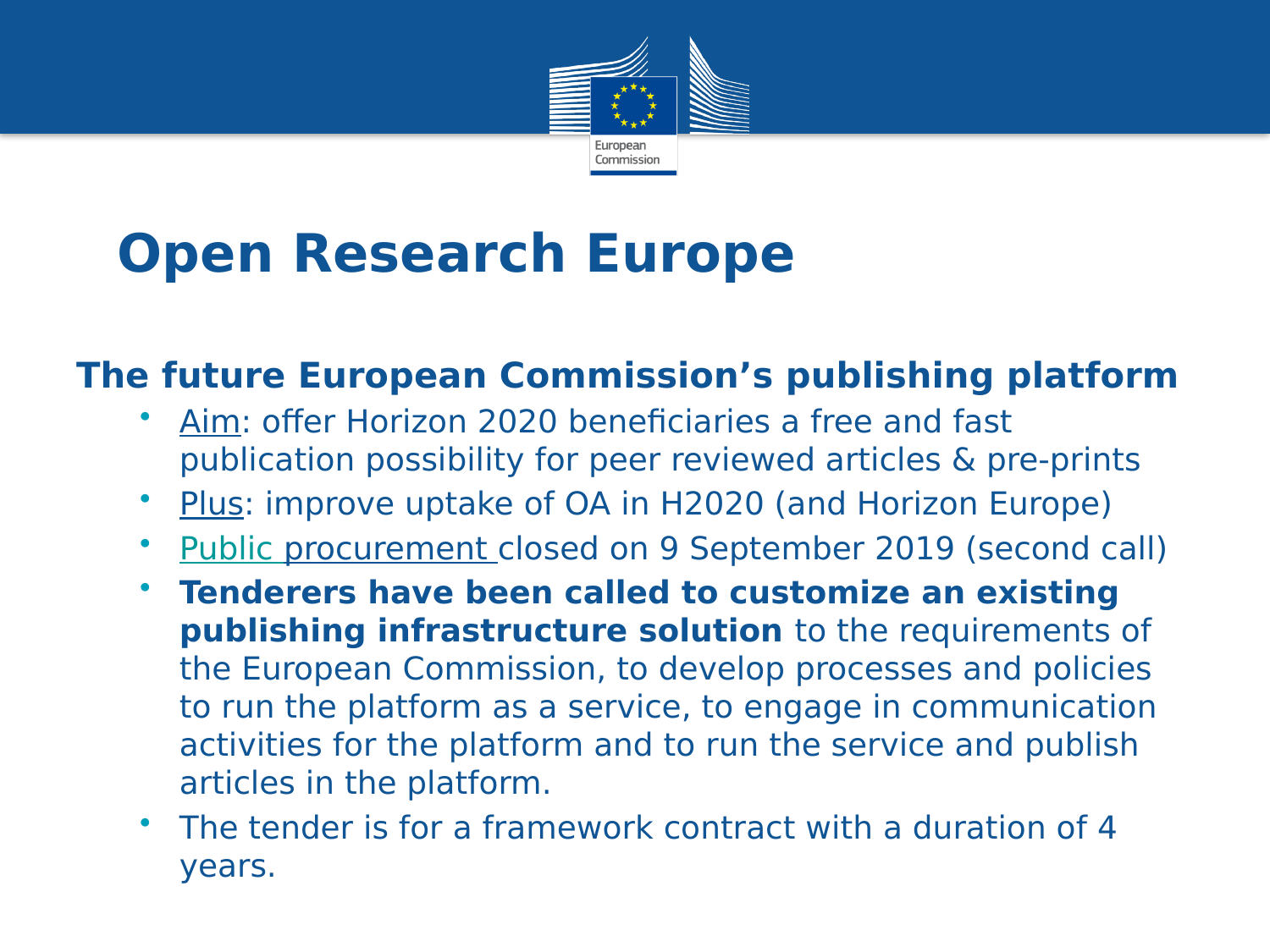

# Open Research Europe
The future European Commission’s publishing platform
Aim: offer Horizon 2020 beneficiaries a free and fast publication possibility for peer reviewed articles & pre-prints
Plus: improve uptake of OA in H2020 (and Horizon Europe)
Public procurement closed on 9 September 2019 (second call)
Tenderers have been called to customize an existing publishing infrastructure solution to the requirements of the European Commission, to develop processes and policies to run the platform as a service, to engage in communication activities for the platform and to run the service and publish articles in the platform.
The tender is for a framework contract with a duration of 4 years.